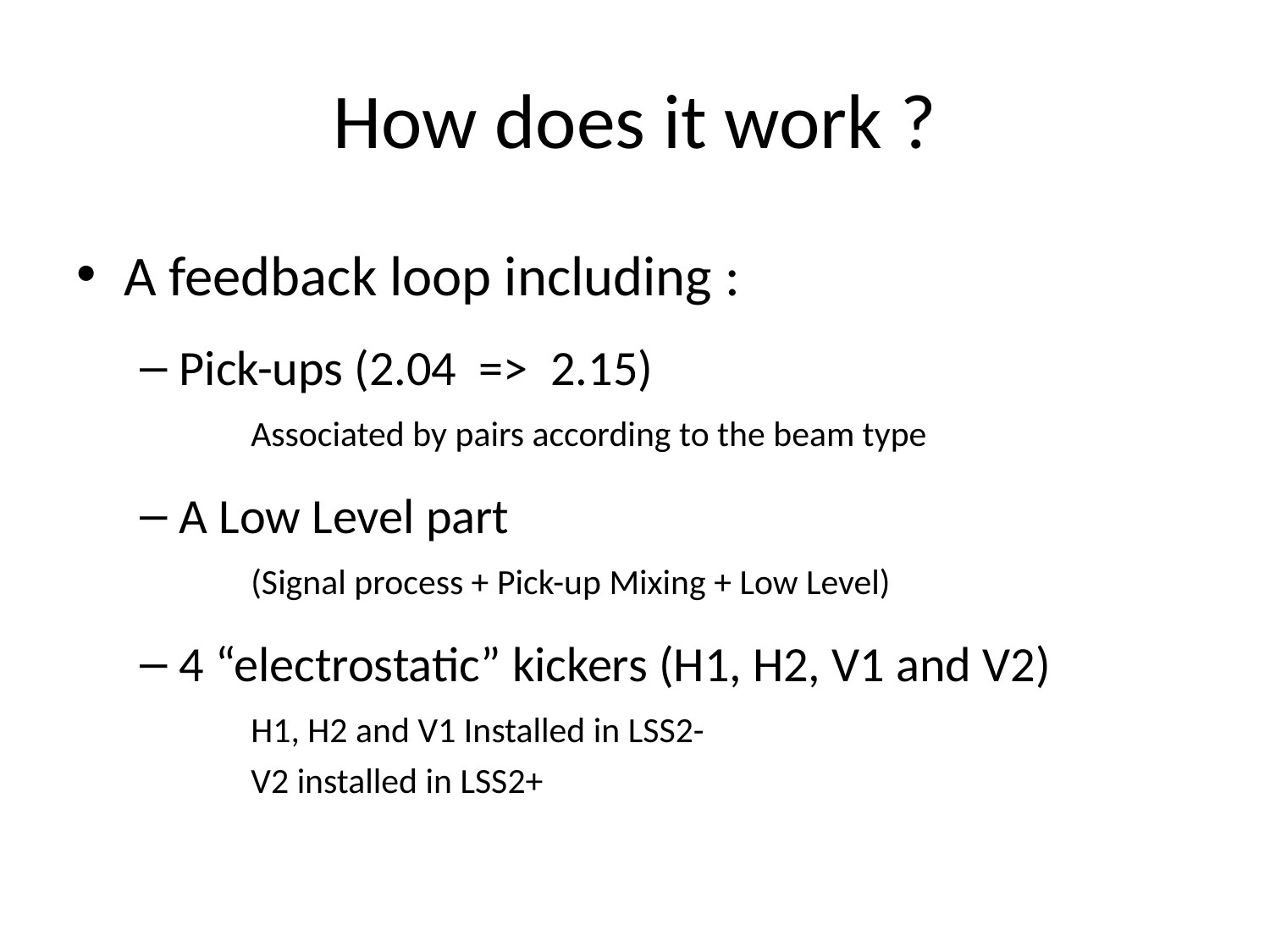

# How does it work ?
A feedback loop including :

Pick-ups (2.04  =>  2.15)
		Associated by pairs according to the beam type

A Low Level part
		(Signal process + Pick-up Mixing + Low Level)

4 “electrostatic” kickers (H1, H2, V1 and V2)
		H1, H2 and V1 Installed in LSS2-
		V2 installed in LSS2+